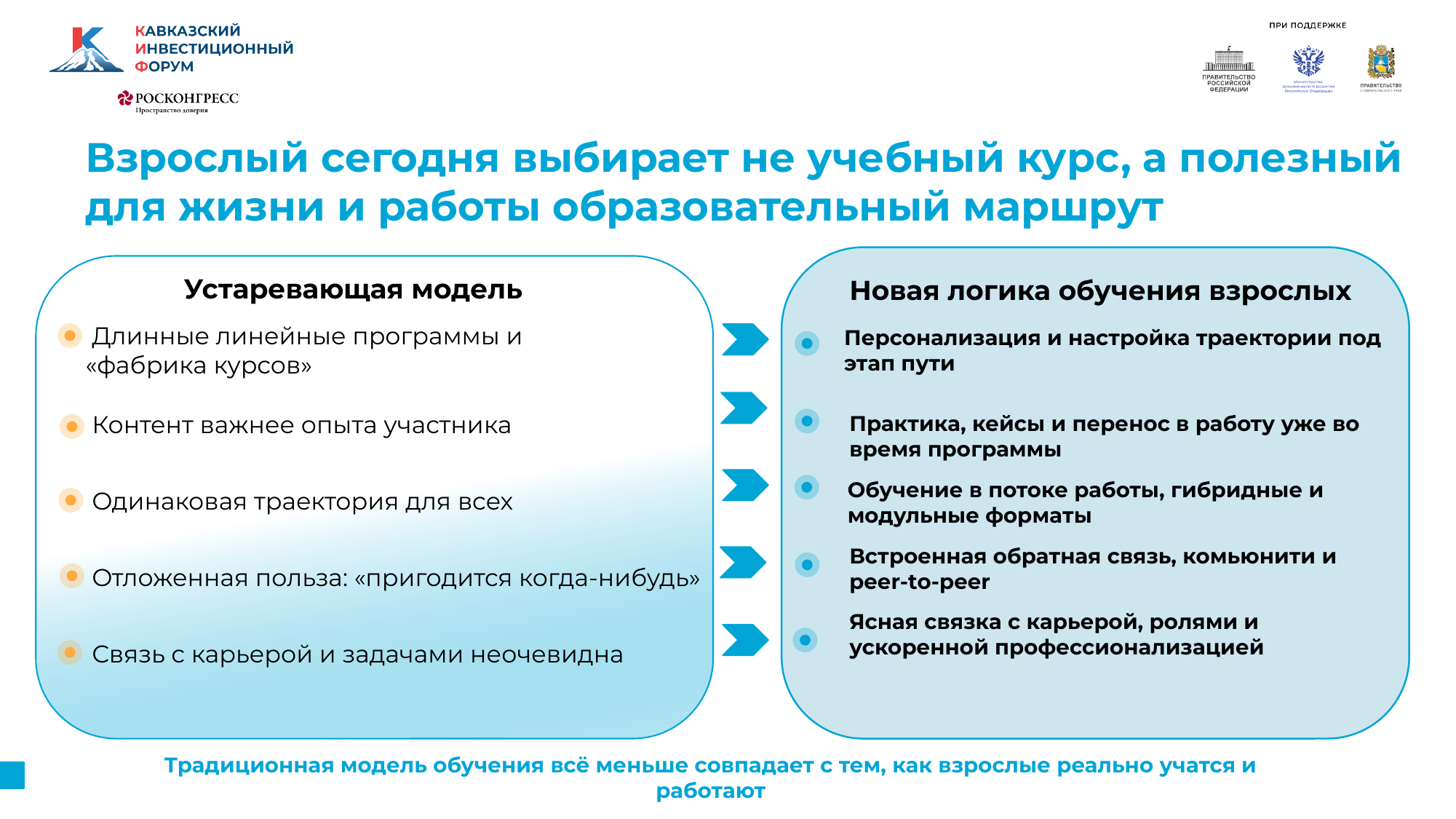

Взрослый сегодня выбирает не учебный курс, а полезный для жизни и работы образовательный маршрут

Устаревающая модель
Новая логика обучения взрослых

Персонализация и настройка траектории под этап пути
 Длинные линейные программы и «фабрика курсов»

 Контент важнее опыта участника

Практика, кейсы и перенос в работу уже во время программы

 Одинаковая траектория для всех
Обучение в потоке работы, гибридные и модульные форматы

Встроенная обратная связь, комьюнити и peer-to-peer

 Отложенная польза: «пригодится когда-нибудь»

Ясная связка с карьерой, ролями и ускоренной профессионализацией

 Связь с карьерой и задачами неочевидна

Традиционная модель обучения всё меньше совпадает с тем, как взрослые реально учатся и работают